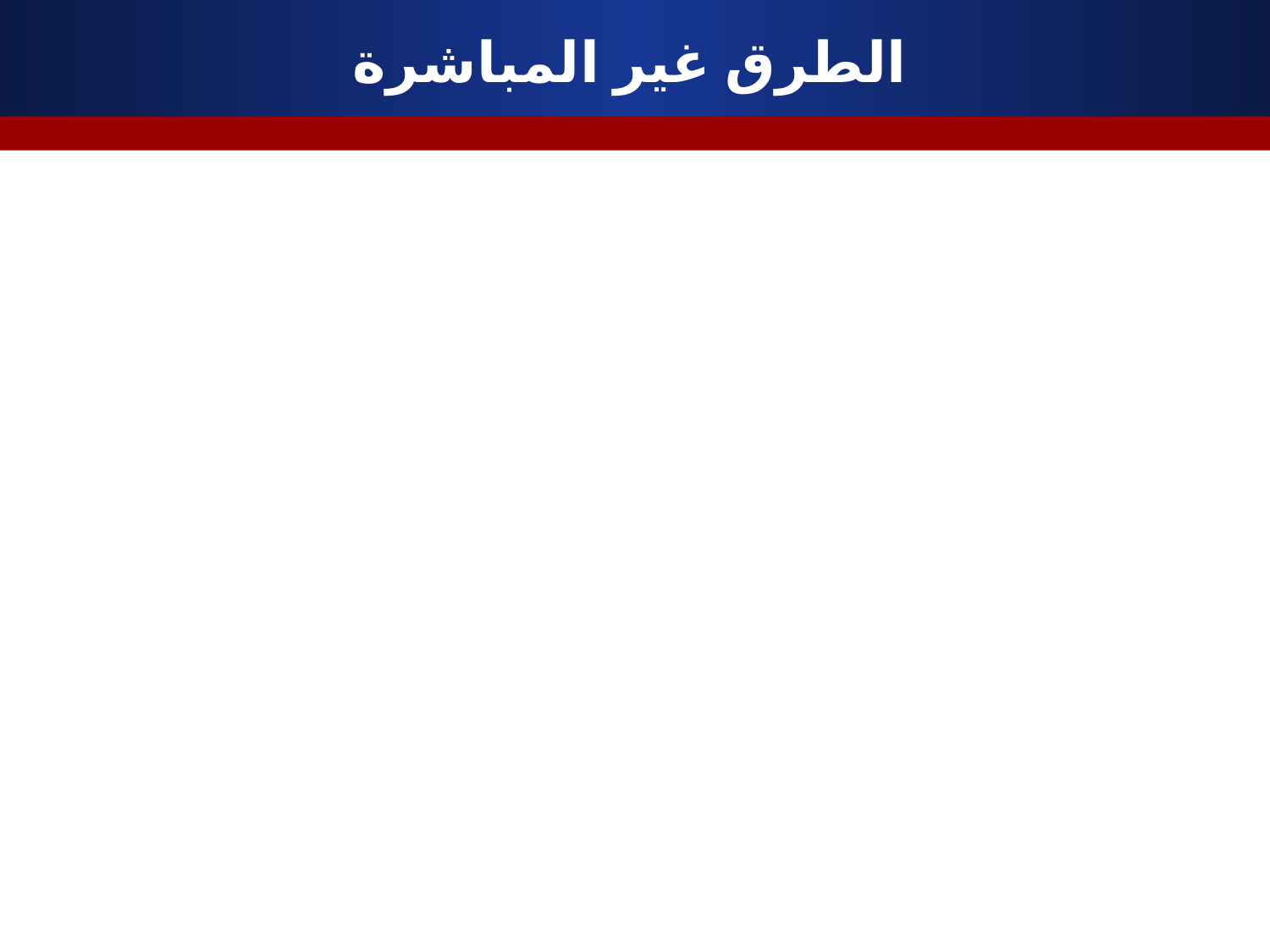

# الطرق غير المباشرة
2-حث المنظمات غير الحكومية  على المطالبة بتطبيق الاتفاقيات وذلك عبر الوسائل التالية:
- تجييش الرأي العام من أجل المطالبة بتطبيق الاتفاقية ورفع التحفظات عنها، دون تعريفهم بالاتفاقية أصلاً والبنود التي تخالف الشريعة فيها
- استغلال بعض حالات الظلم التي تقع من داخل المحاكم الشرعية، من أجل التضخيم من حجم المشكلات الاجتماعية .
- قيادة الحملات الإعلانية الموجهة ضد قوانين الأحوال الشخصية المعمول بها .